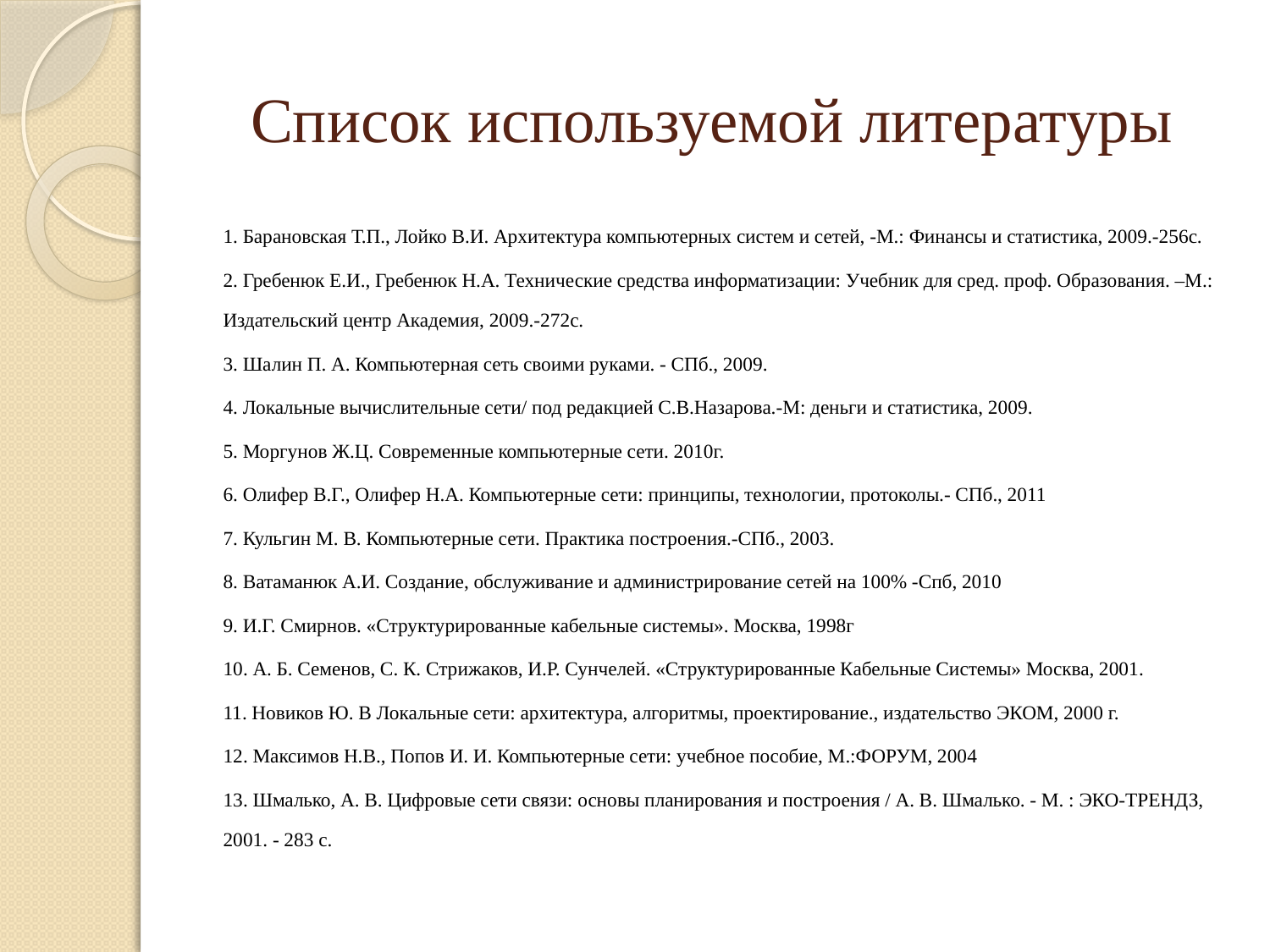

# Список используемой литературы
1. Барановская Т.П., Лойко В.И. Архитектура компьютерных систем и сетей, -М.: Финансы и статистика, 2009.-256с.
2. Гребенюк Е.И., Гребенюк Н.А. Технические средства информатизации: Учебник для сред. проф. Образования. –М.: Издательский центр Академия, 2009.-272с.
3. Шалин П. А. Компьютерная сеть своими руками. - СПб., 2009.
4. Локальные вычислительные сети/ под редакцией С.В.Назарова.-М: деньги и статистика, 2009.
5. Моргунов Ж.Ц. Современные компьютерные сети. 2010г.
6. Олифер В.Г., Олифер Н.А. Компьютерные сети: принципы, технологии, протоколы.- СПб., 2011
7. Кульгин М. В. Компьютерные сети. Практика построения.-СПб., 2003.
8. Ватаманюк А.И. Создание, обслуживание и администрирование сетей на 100% -Спб, 2010
9. И.Г. Смирнов. «Структурированные кабельные системы». Москва, 1998г
10. А. Б. Семенов, С. К. Стрижаков, И.Р. Сунчелей. «Структурированные Кабельные Системы» Москва, 2001.
11. Новиков Ю. В Локальные сети: архитектура, алгоритмы, проектирование., издательство ЭКОМ, 2000 г.
12. Максимов Н.В., Попов И. И. Компьютерные сети: учебное пособие, М.:ФОРУМ, 2004
13. Шмалько, А. В. Цифровые сети связи: основы планирования и построения / А. В. Шмалько. - М. : ЭКО-ТРЕНДЗ, 2001. - 283 с.